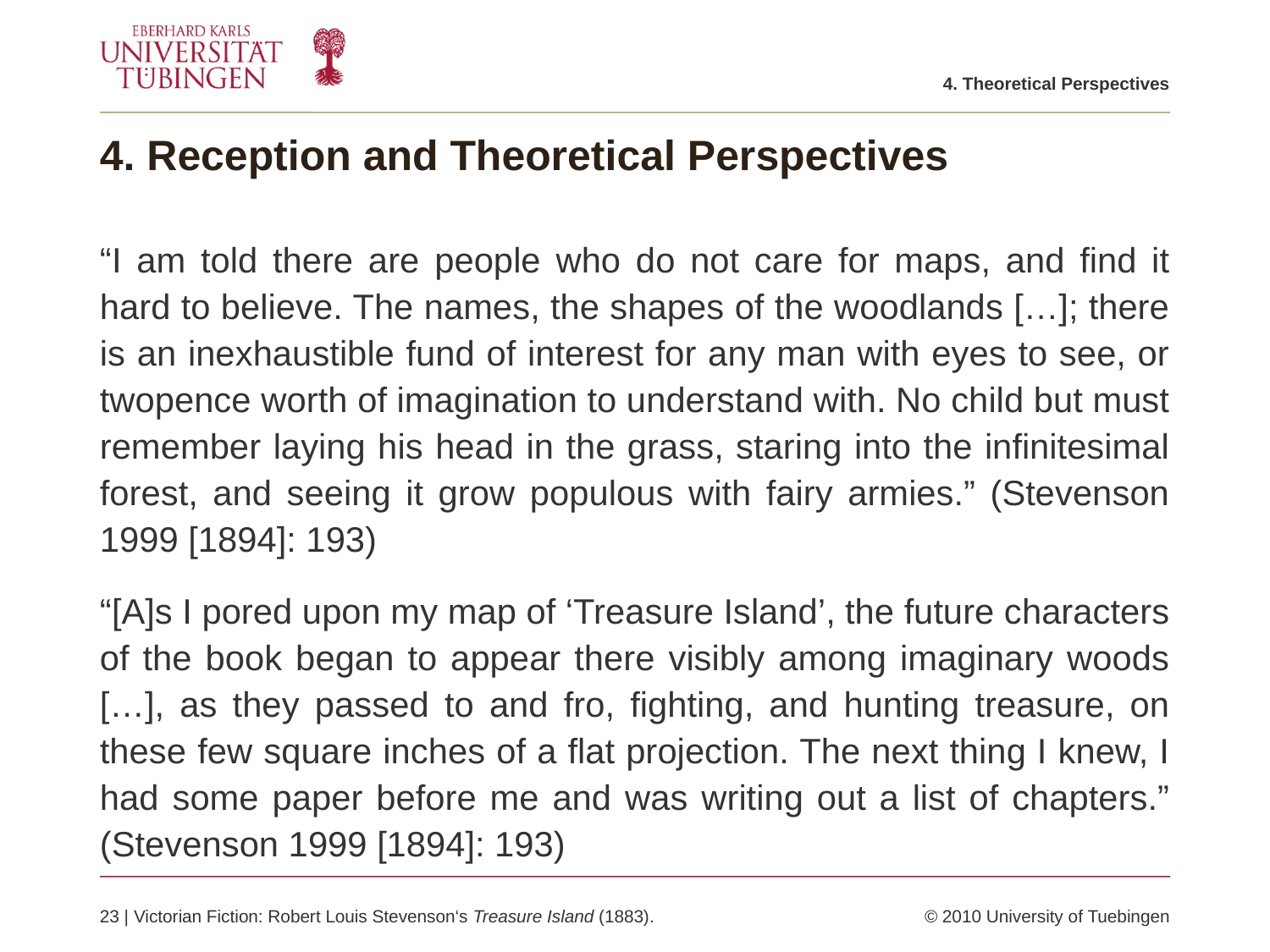

4. Theoretical Perspectives
# 4. Reception and Theoretical Perspectives
“I am told there are people who do not care for maps, and find it hard to believe. The names, the shapes of the woodlands […]; there is an inexhaustible fund of interest for any man with eyes to see, or twopence worth of imagination to understand with. No child but must remember laying his head in the grass, staring into the infinitesimal forest, and seeing it grow populous with fairy armies.” (Stevenson 1999 [1894]: 193)

“[A]s I pored upon my map of ‘Treasure Island’, the future characters of the book began to appear there visibly among imaginary woods […], as they passed to and fro, fighting, and hunting treasure, on these few square inches of a flat projection. The next thing I knew, I had some paper before me and was writing out a list of chapters.” (Stevenson 1999 [1894]: 193)

23 | Victorian Fiction: Robert Louis Stevenson‘s Treasure Island (1883).	© 2010 University of Tuebingen